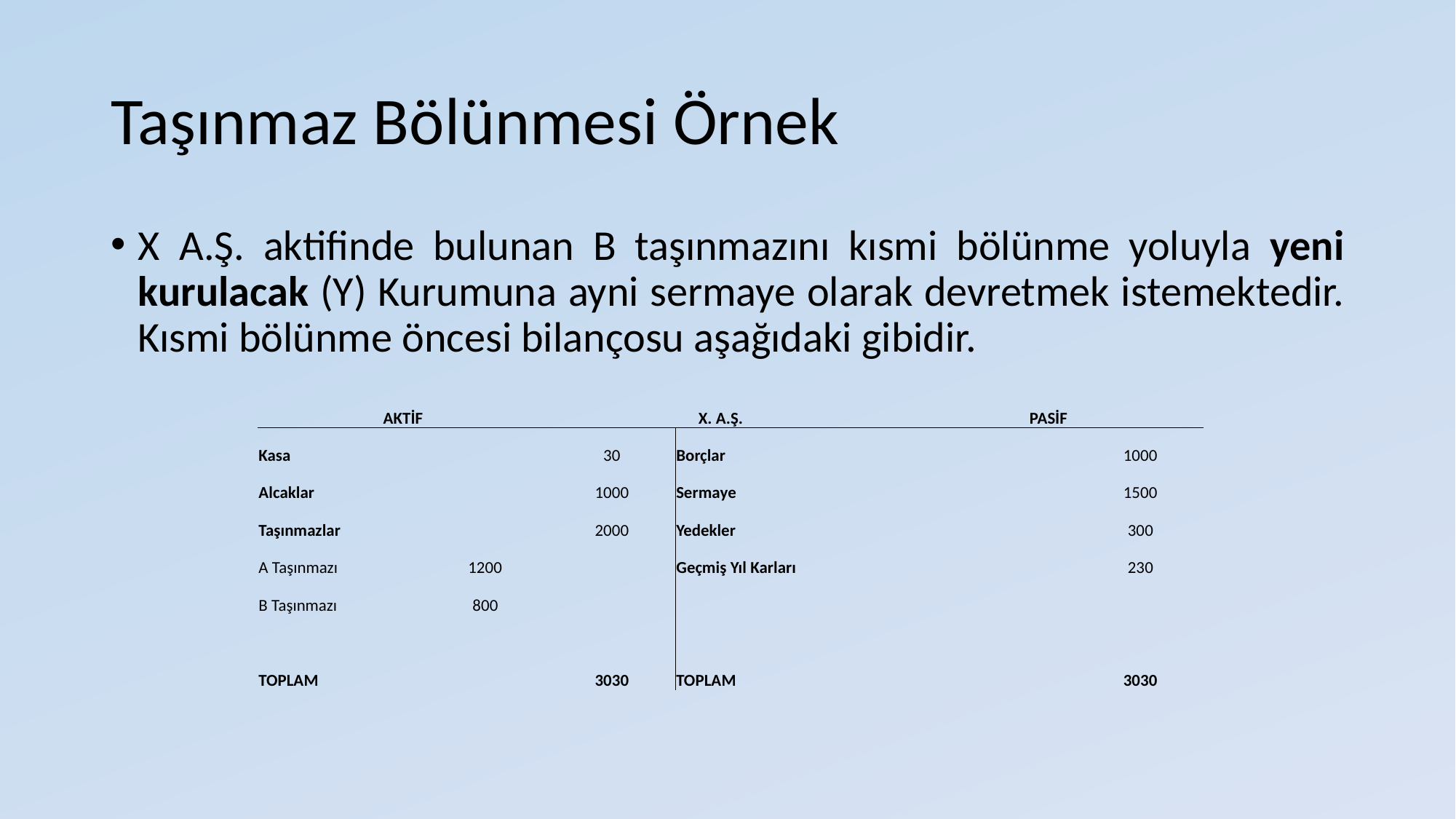

# Taşınmaz Bölünmesi Örnek
X A.Ş. aktifinde bulunan B taşınmazını kısmi bölünme yoluyla yeni kurulacak (Y) Kurumuna ayni sermaye olarak devretmek istemektedir. Kısmi bölünme öncesi bilançosu aşağıdaki gibidir.

| AKTİF |  | X. A.Ş. |  | PASİF |  |
| --- | --- | --- | --- | --- | --- |
| Kasa |  | 30 | Borçlar |  | 1000 |
| Alcaklar |  | 1000 | Sermaye |  | 1500 |
| Taşınmazlar |  | 2000 | Yedekler |  | 300 |
| A Taşınmazı | 1200 |  | Geçmiş Yıl Karları |  | 230 |
| B Taşınmazı | 800 |  |  |  |  |
|  |  |  |  |  |  |
| TOPLAM |  | 3030 | TOPLAM |  | 3030 |